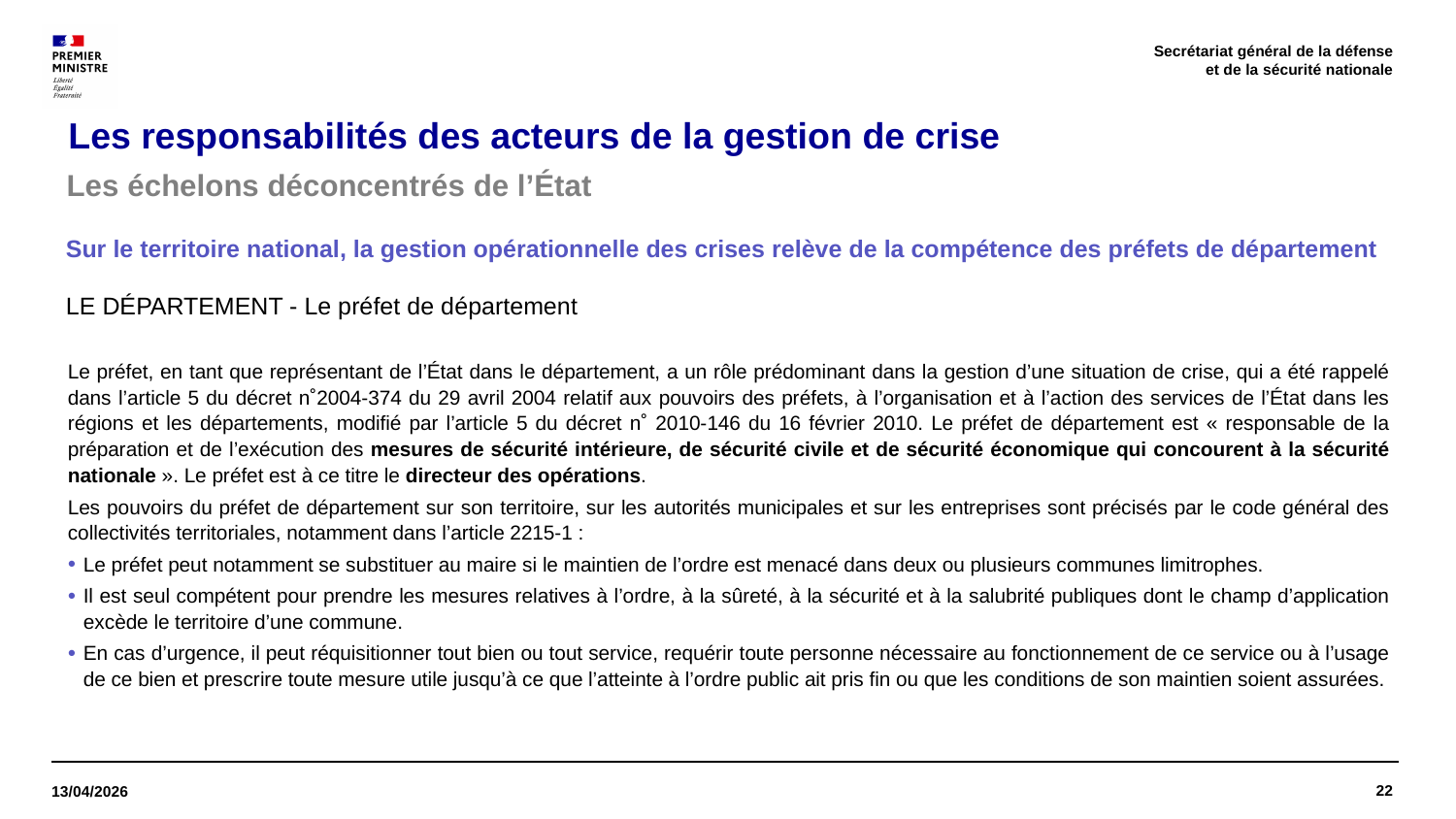

Secrétariat général de la défense
et de la sécurité nationale
# Les responsabilités des acteurs de la gestion de crise
Les échelons déconcentrés de l’État
Sur le territoire national, la gestion opérationnelle des crises relève de la compétence des préfets de département

LE DÉPARTEMENT - Le préfet de département

Le préfet, en tant que représentant de l’État dans le département, a un rôle prédominant dans la gestion d’une situation de crise, qui a été rappelé dans l’article 5 du décret n˚2004-374 du 29 avril 2004 relatif aux pouvoirs des préfets, à l’organisation et à l’action des services de l’État dans les régions et les départements, modifié par l’article 5 du décret n˚ 2010-146 du 16 février 2010. Le préfet de département est « responsable de la préparation et de l’exécution des mesures de sécurité intérieure, de sécurité civile et de sécurité économique qui concourent à la sécurité nationale ». Le préfet est à ce titre le directeur des opérations.
Les pouvoirs du préfet de département sur son territoire, sur les autorités municipales et sur les entreprises sont précisés par le code général des collectivités territoriales, notamment dans l’article 2215-1 :
Le préfet peut notamment se substituer au maire si le maintien de l’ordre est menacé dans deux ou plusieurs communes limitrophes.
Il est seul compétent pour prendre les mesures relatives à l’ordre, à la sûreté, à la sécurité et à la salubrité publiques dont le champ d’application excède le territoire d’une commune.
En cas d’urgence, il peut réquisitionner tout bien ou tout service, requérir toute personne nécessaire au fonctionnement de ce service ou à l’usage de ce bien et prescrire toute mesure utile jusqu’à ce que l’atteinte à l’ordre public ait pris fin ou que les conditions de son maintien soient assurées.

22
13/04/2026